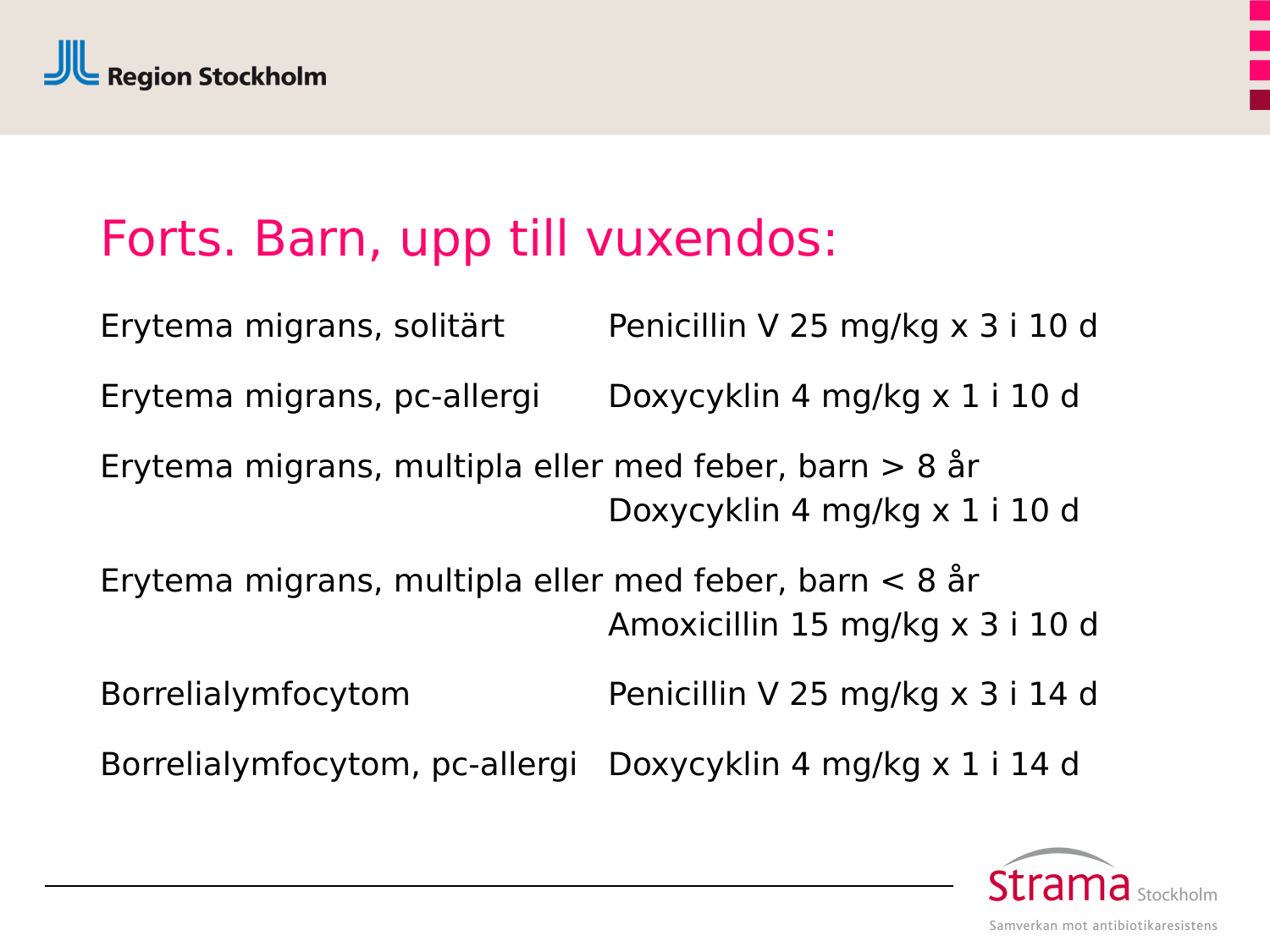

# Forts. Barn, upp till vuxendos:
Erytema migrans, solitärt 	Penicillin V 25 mg/kg x 3 i 10 d
Erytema migrans, pc-allergi 	Doxycyklin 4 mg/kg x 1 i 10 d
Erytema migrans, multipla eller med feber, barn > 8 år 					Doxycyklin 4 mg/kg x 1 i 10 d
Erytema migrans, multipla eller med feber, barn < 8 år
				Amoxicillin 15 mg/kg x 3 i 10 d
Borrelialymfocytom 		Penicillin V 25 mg/kg x 3 i 14 d
Borrelialymfocytom, pc-allergi 	Doxycyklin 4 mg/kg x 1 i 14 d